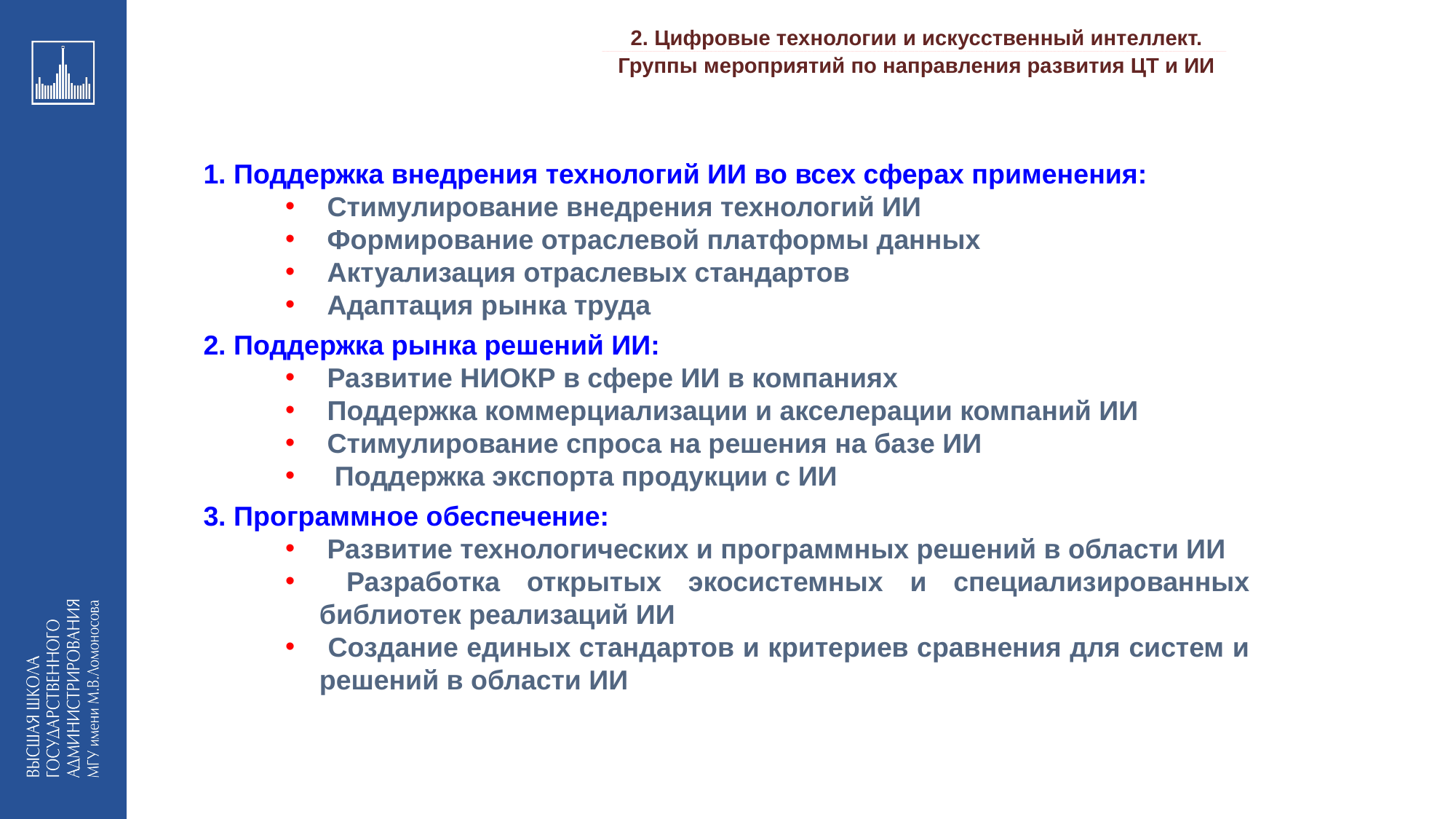

2. Цифровые технологии и искусственный интеллект.
_________________________________________________________________________________________________________________________________________________________________________________________________________________________________________________________________________________________________________________________________________________________________________________________________________________________________________________________________________________________________________________________________________________________________________________________________________________________________________________________________________________________________________________________________________________________________________________________________________________________________________________________________________________________________
Группы мероприятий по направления развития ЦТ и ИИ
1. Поддержка внедрения технологий ИИ во всех сферах применения:
 Стимулирование внедрения технологий ИИ
 Формирование отраслевой платформы данных
 Актуализация отраслевых стандартов
 Адаптация рынка труда

2. Поддержка рынка решений ИИ:
 Развитие НИОКР в сфере ИИ в компаниях
 Поддержка коммерциализации и акселерации компаний ИИ
 Стимулирование спроса на решения на базе ИИ
  Поддержка экспорта продукции с ИИ

3. Программное обеспечение:
 Развитие технологических и программных решений в области ИИ
 Разработка открытых экосистемных и специализированных библиотек реализаций ИИ
 Создание единых стандартов и критериев сравнения для систем и решений в области ИИ